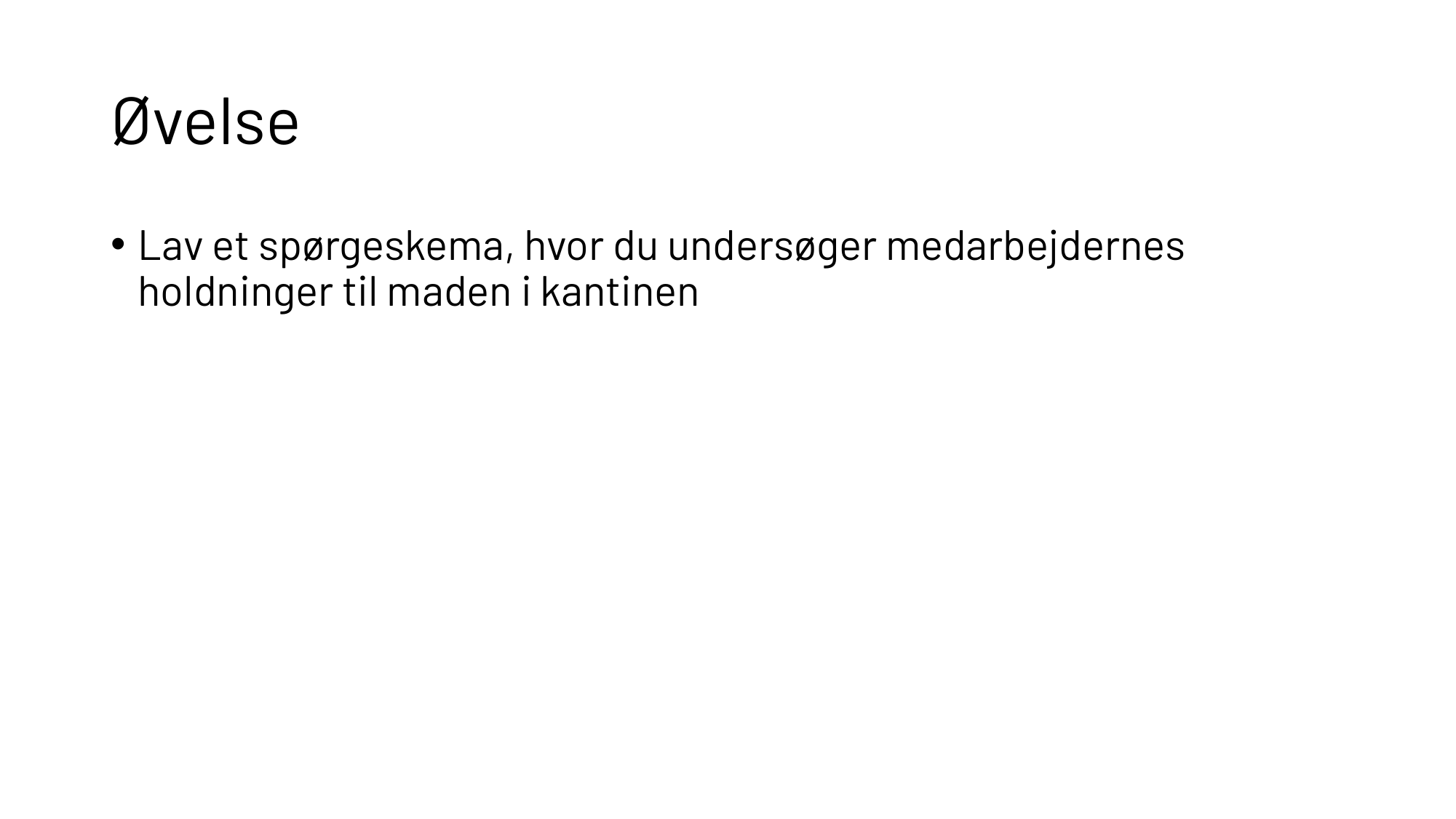

# Øvelse
Lav et spørgeskema, hvor du undersøger medarbejdernes holdninger til maden i kantinen